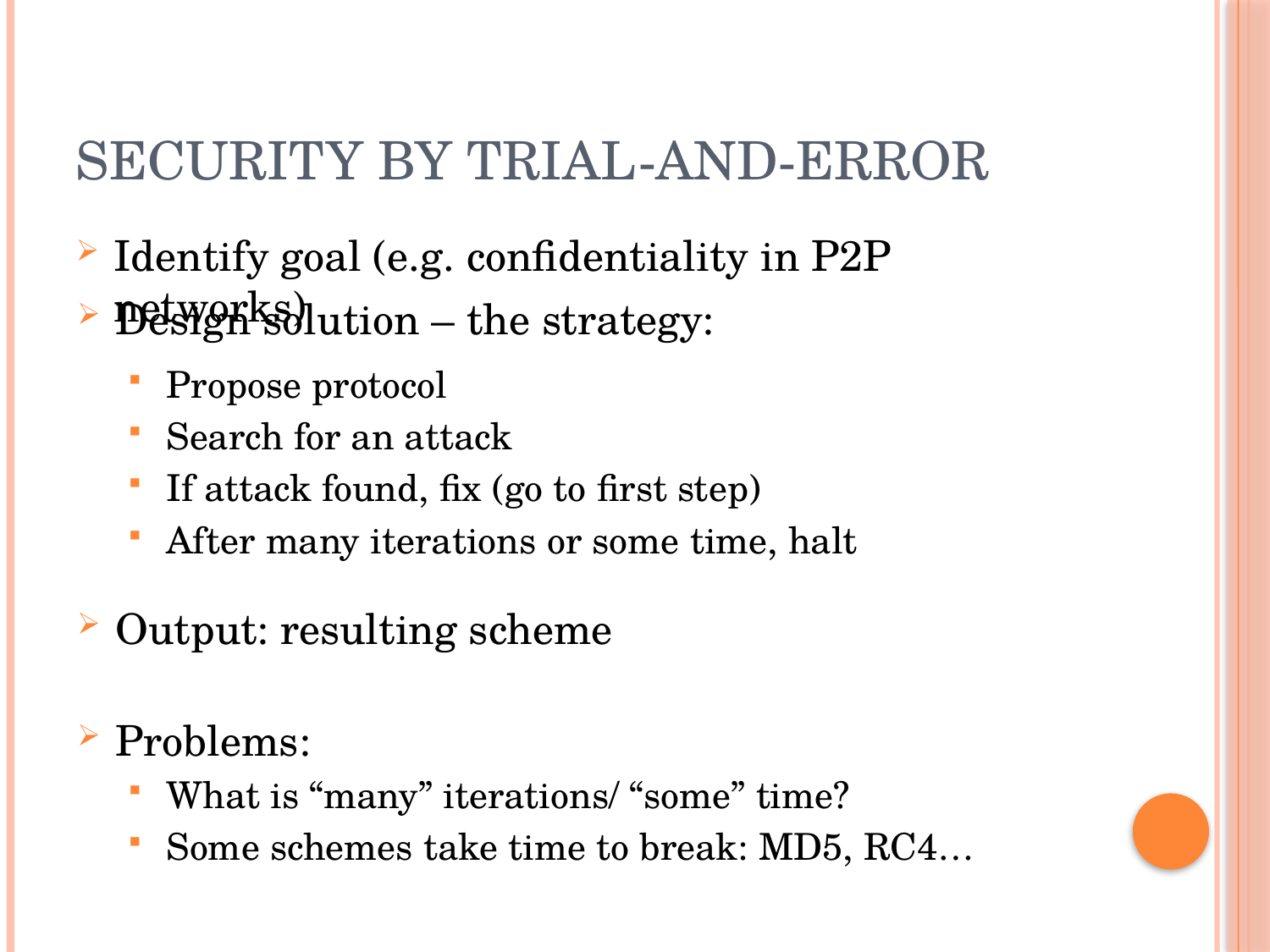

# Security by trial-and-error
Identify goal (e.g. confidentiality in P2P networks)
Design solution – the strategy:
Propose protocol
Search for an attack
If attack found, fix (go to first step)
After many iterations or some time, halt
Output: resulting scheme

Problems:
What is “many” iterations/ “some” time?
Some schemes take time to break: MD5, RC4…